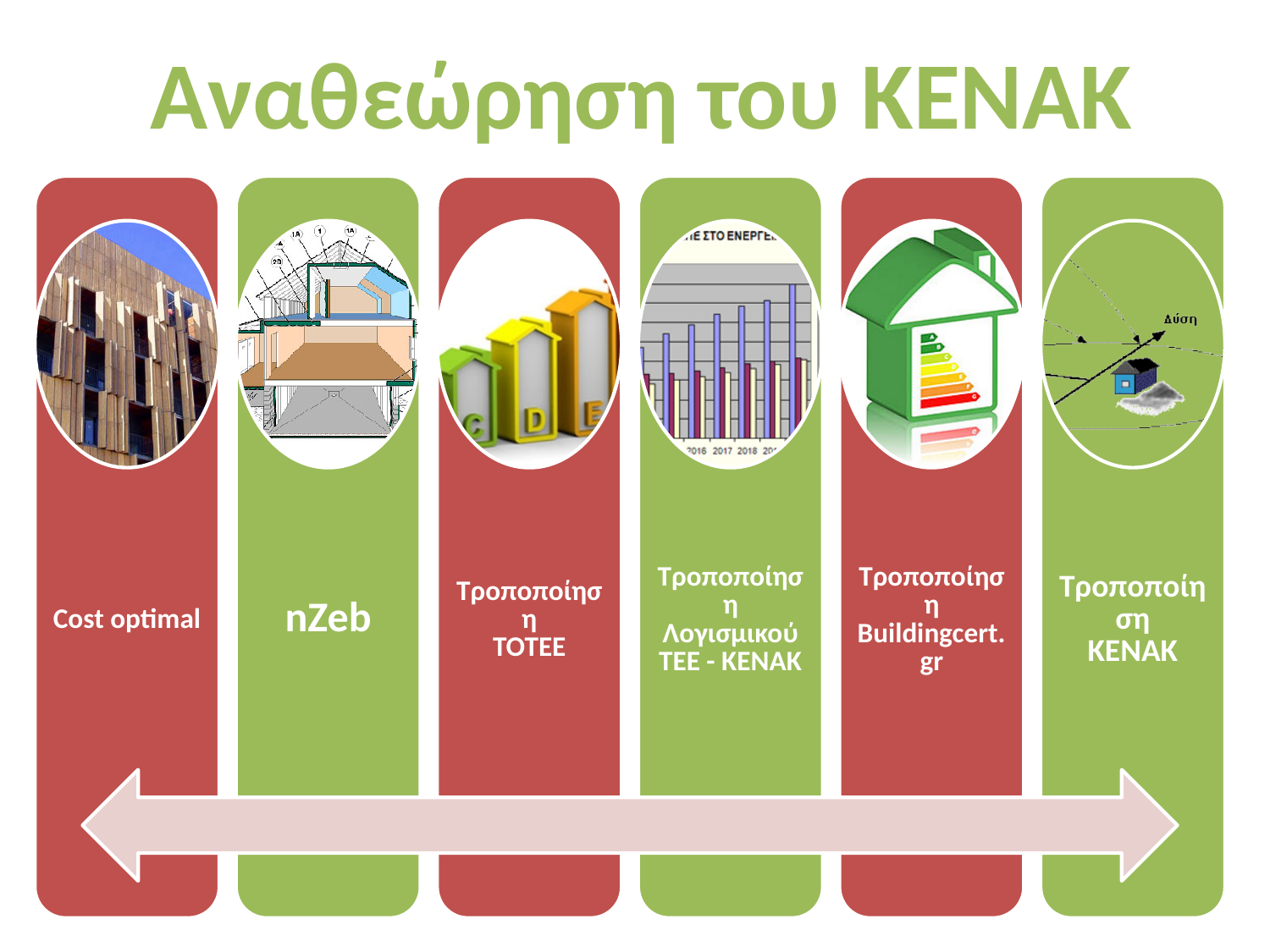

Aναθεώρηση του ΚΕΝΑΚ
Cost optimal
nZeb
Τροποποίηση
ΤΟΤΕΕ
Τροποποίηση
Λογισμικού
ΤΕΕ - ΚΕΝΑΚ
Τροποποίηση
Buildingcert.gr
Τροποποίηση
ΚΕΝΑΚ